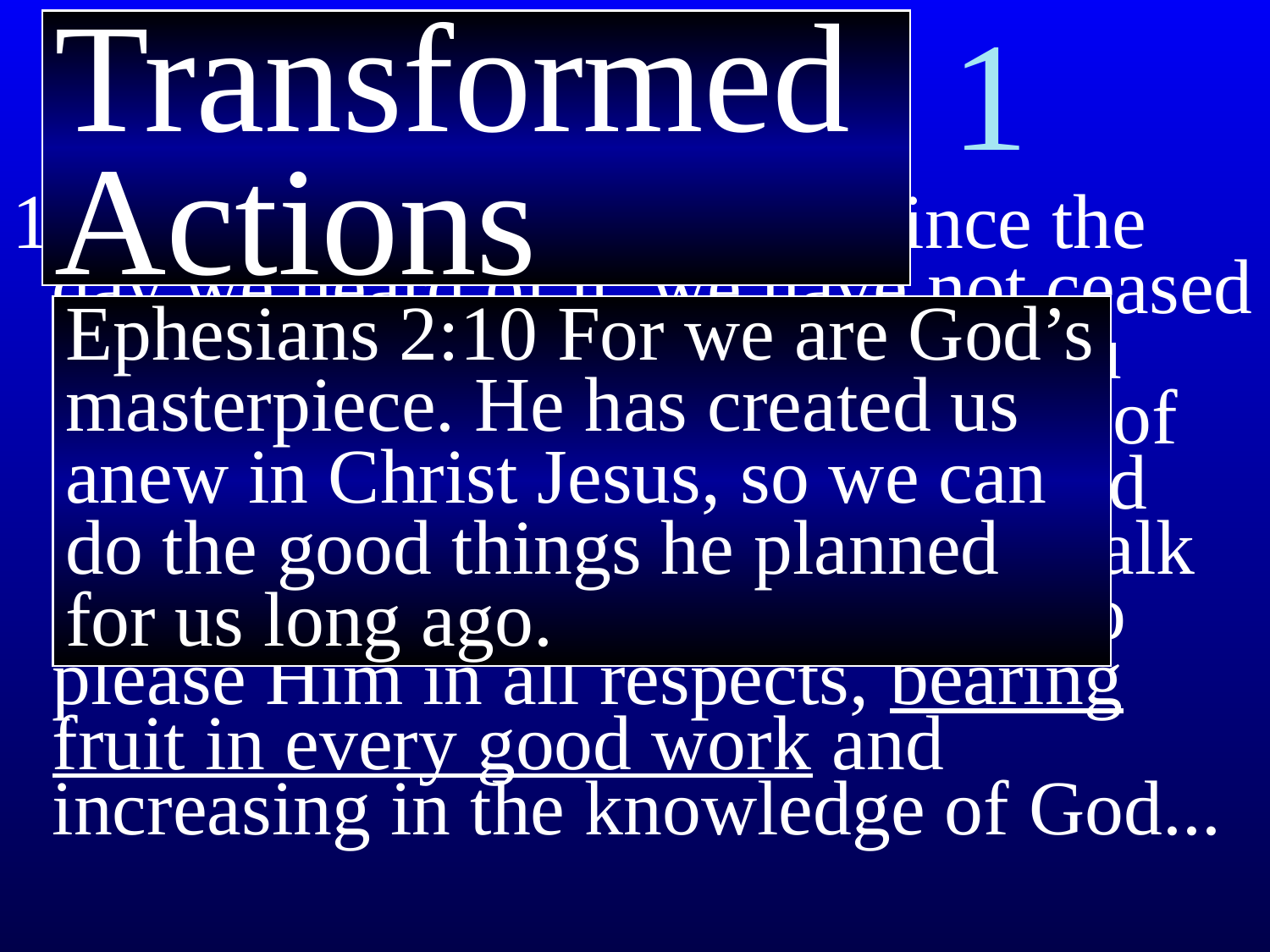

# Colossians 1
Transformed
Actions
1:9,10 For this reason also, since the day we heard of it, we have not ceased to pray for you and to ask that you may be filled with the knowledge of His will in all spiritual wisdom and understanding, so that you may walk in a manner worthy of the Lord, to please Him in all respects, bearing fruit in every good work and increasing in the knowledge of God...
Ephesians 2:10 For we are God’s masterpiece. He has created us anew in Christ Jesus, so we can do the good things he planned for us long ago.